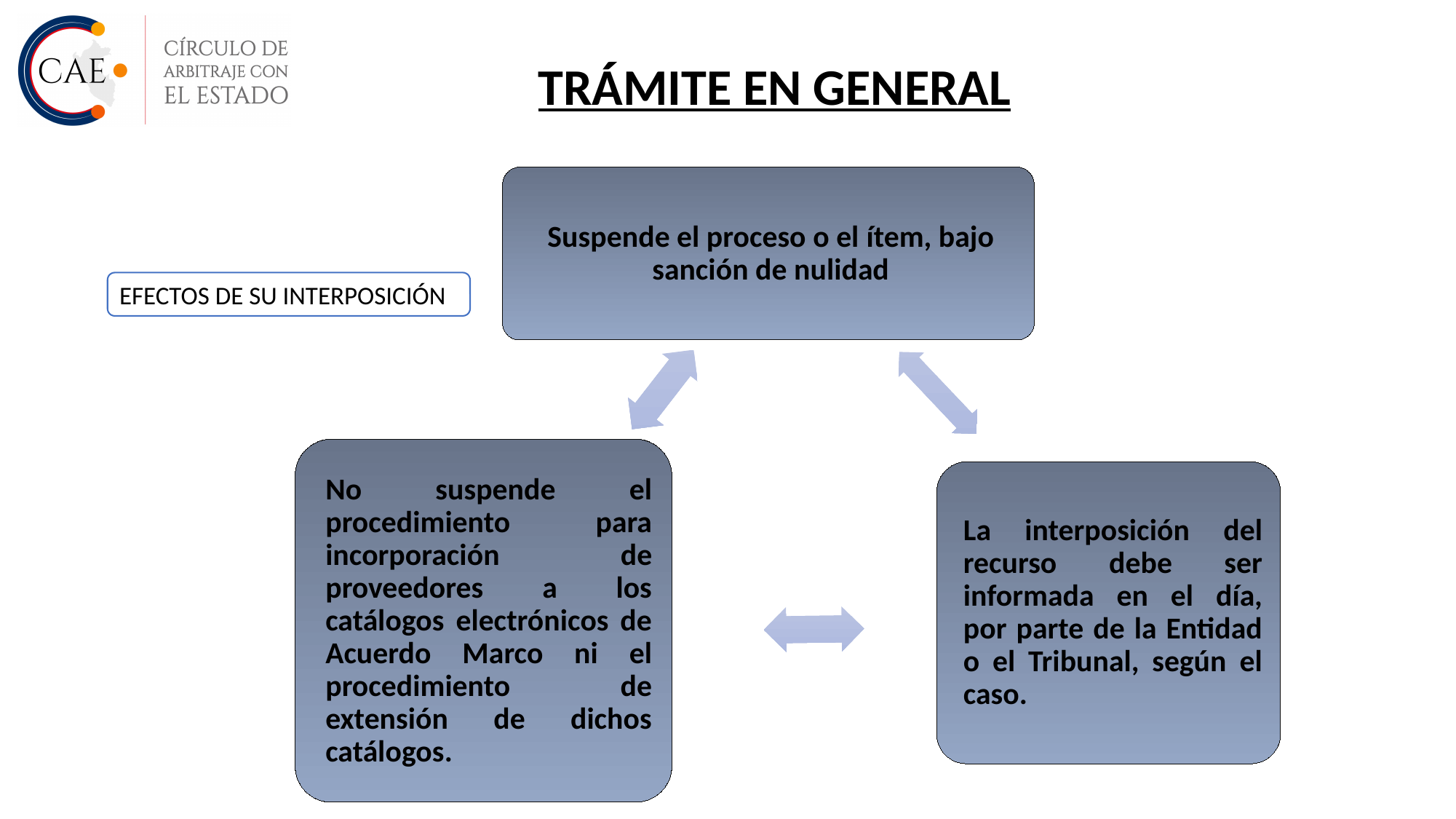

TRÁMITE EN GENERAL
Suspende el proceso o el ítem, bajo sanción de nulidad

La interposición del recurso debe ser informada en el día, por parte de la Entidad o el Tribunal, según el caso.

No suspende el procedimiento para incorporación de proveedores a los catálogos electrónicos de Acuerdo Marco ni el procedimiento de extensión de dichos catálogos.

EFECTOS DE SU INTERPOSICIÓNE